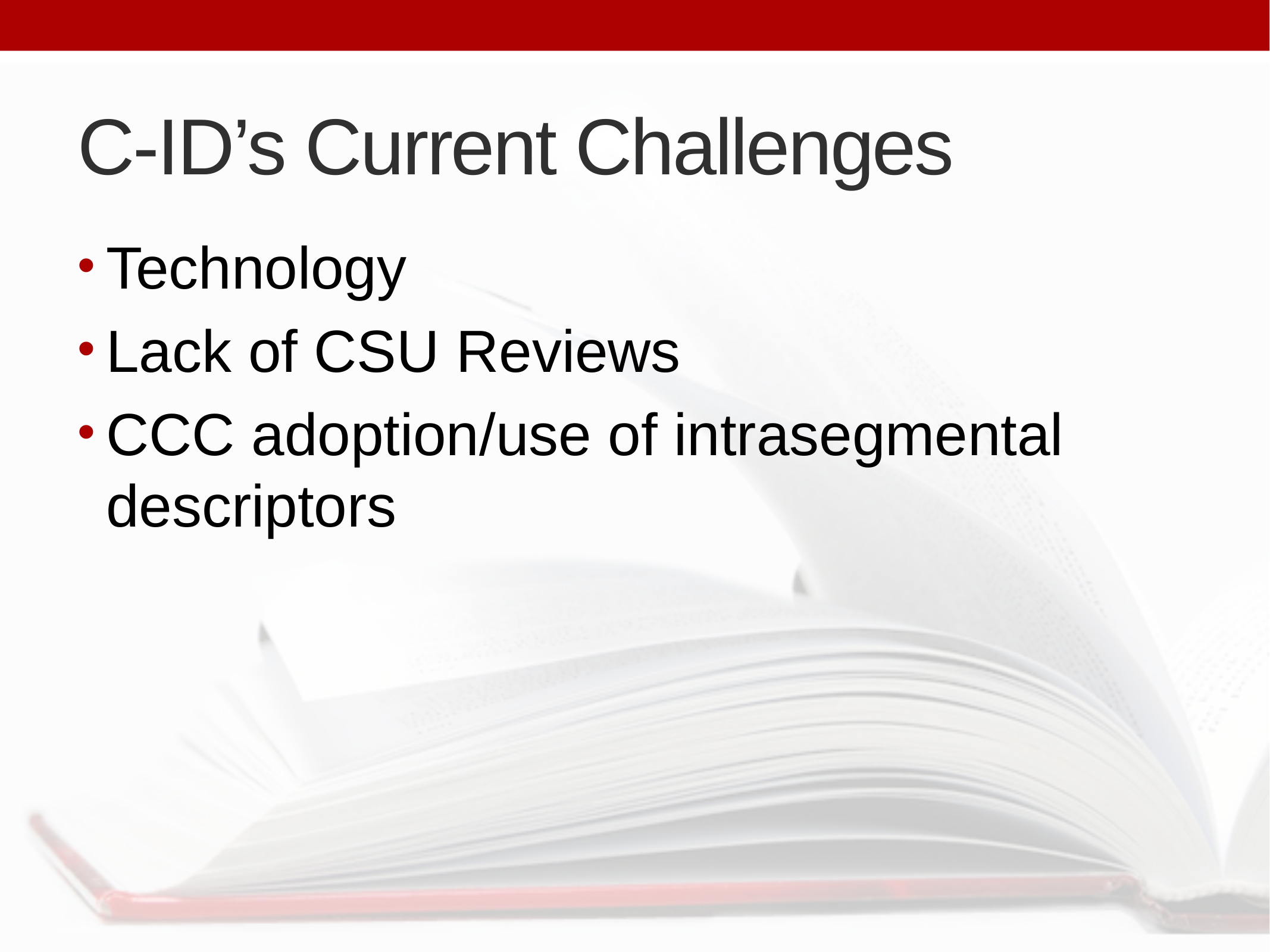

# C-ID’s Current Challenges
Technology
Lack of CSU Reviews
CCC adoption/use of intrasegmental descriptors